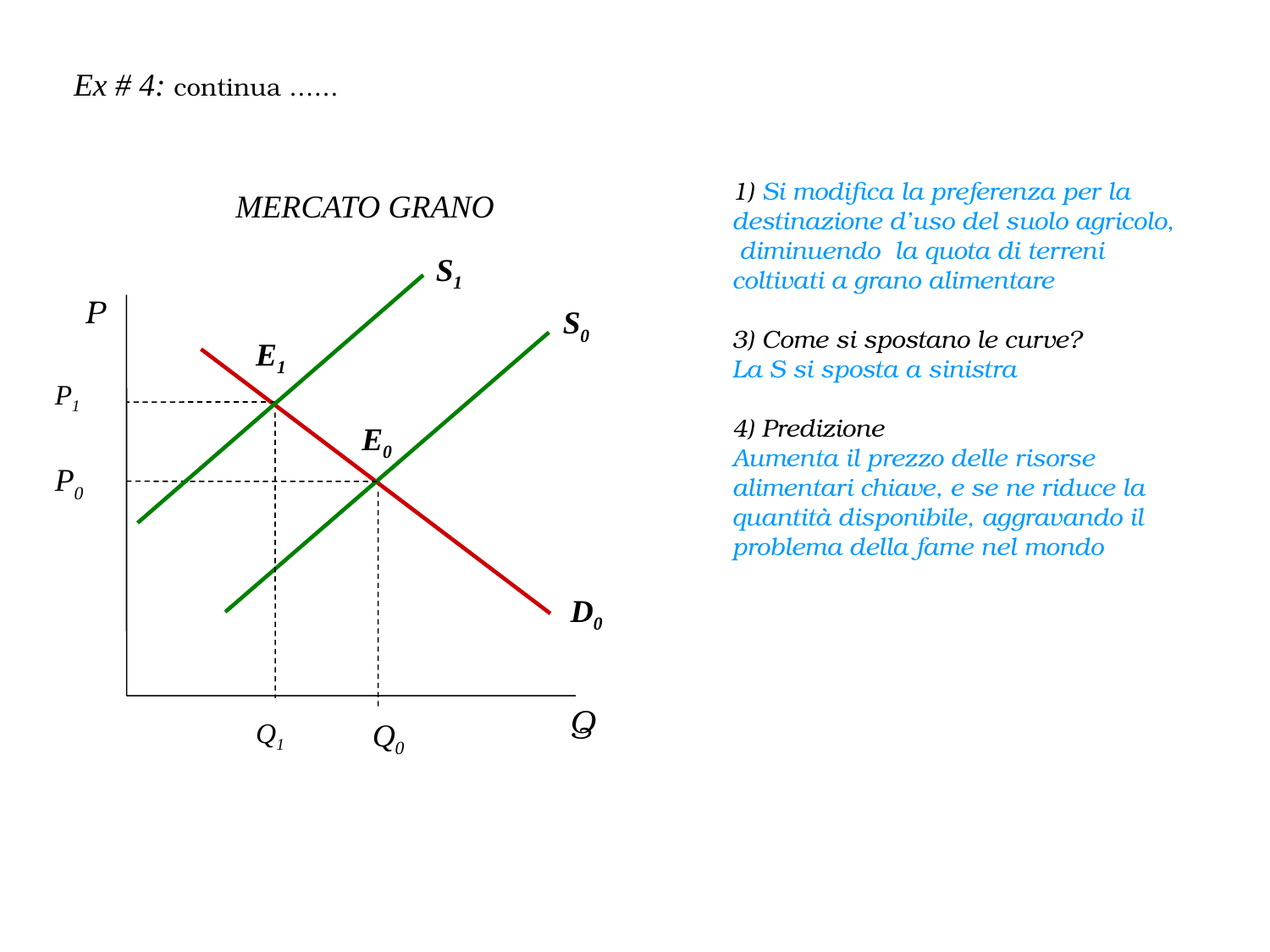

Ex # 4: continua ……
1) Si modifica la preferenza per la destinazione d’uso del suolo agricolo,  diminuendo  la quota di terreni coltivati a grano alimentare

3) Come si spostano le curve?
La S si sposta a sinistra

4) Predizione
Aumenta il prezzo delle risorse alimentari chiave, e se ne riduce la quantità disponibile, aggravando il problema della fame nel mondo
MERCATO GRANO
S1

P

S0
E1

P1

E0
P0

D0

Q
Q1
Q0